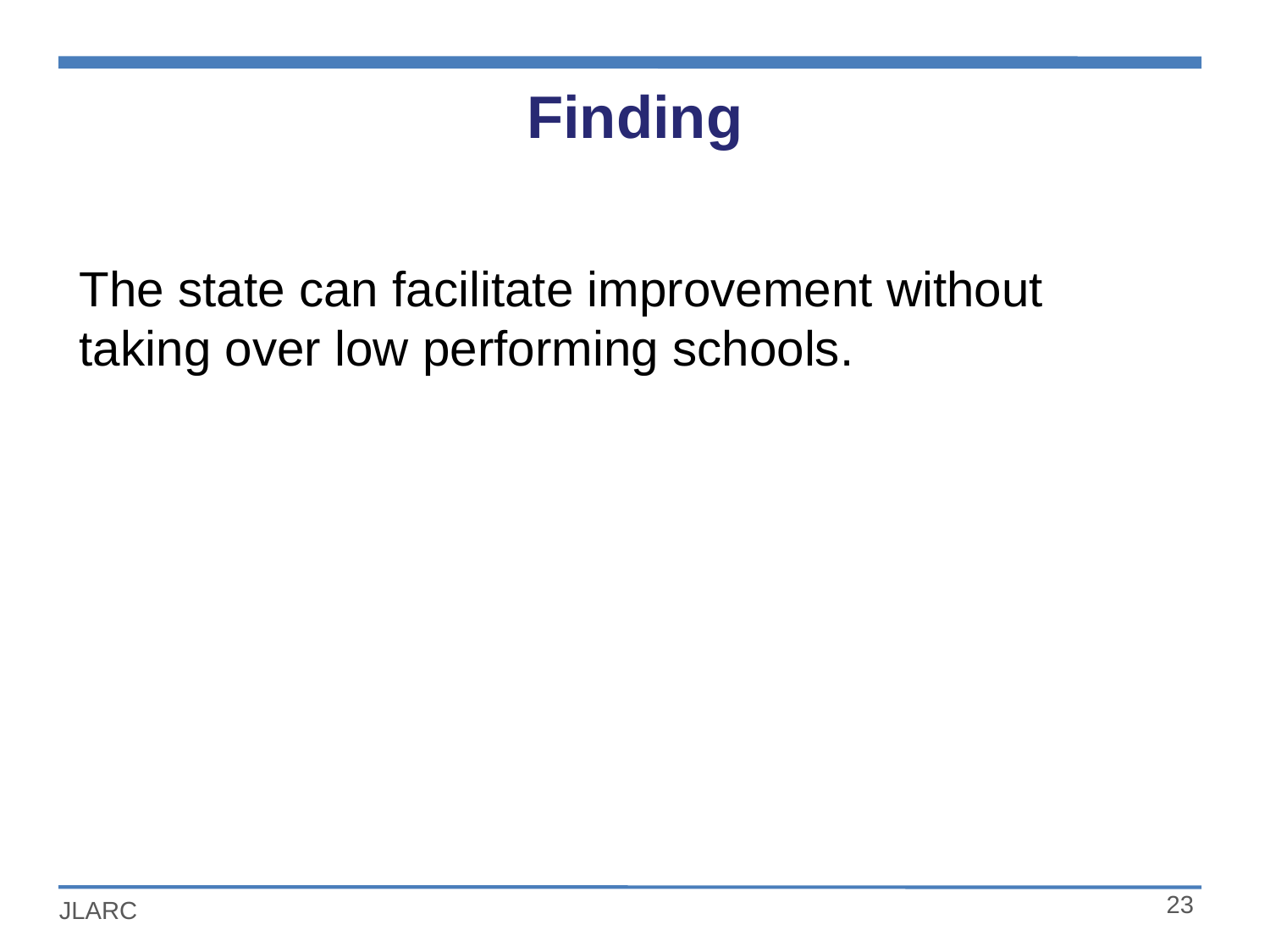

# Finding
The state can facilitate improvement without taking over low performing schools.
23